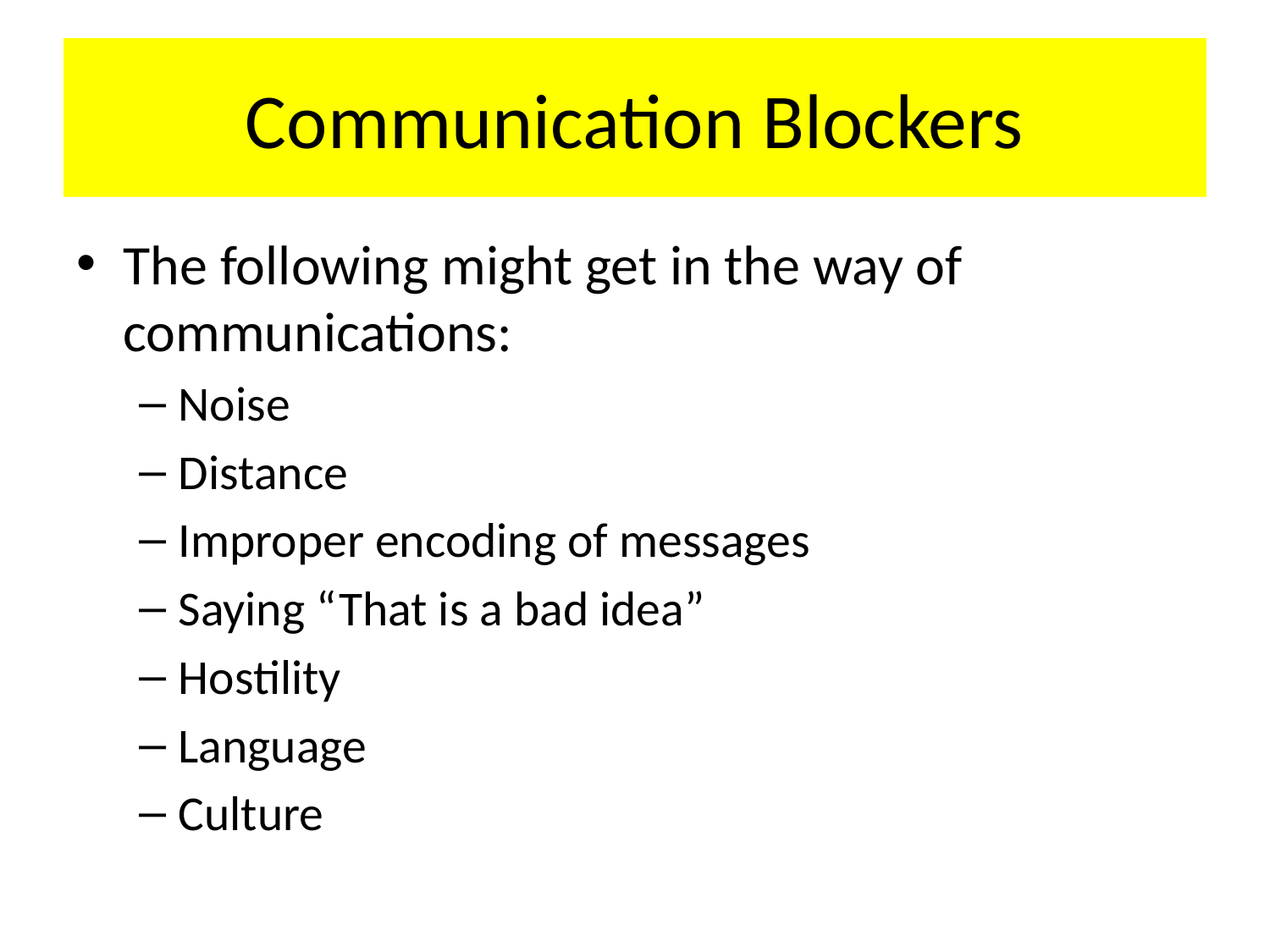

# Communication Blockers
The following might get in the way of communications:
Noise
Distance
Improper encoding of messages
Saying “That is a bad idea”
Hostility
Language
Culture